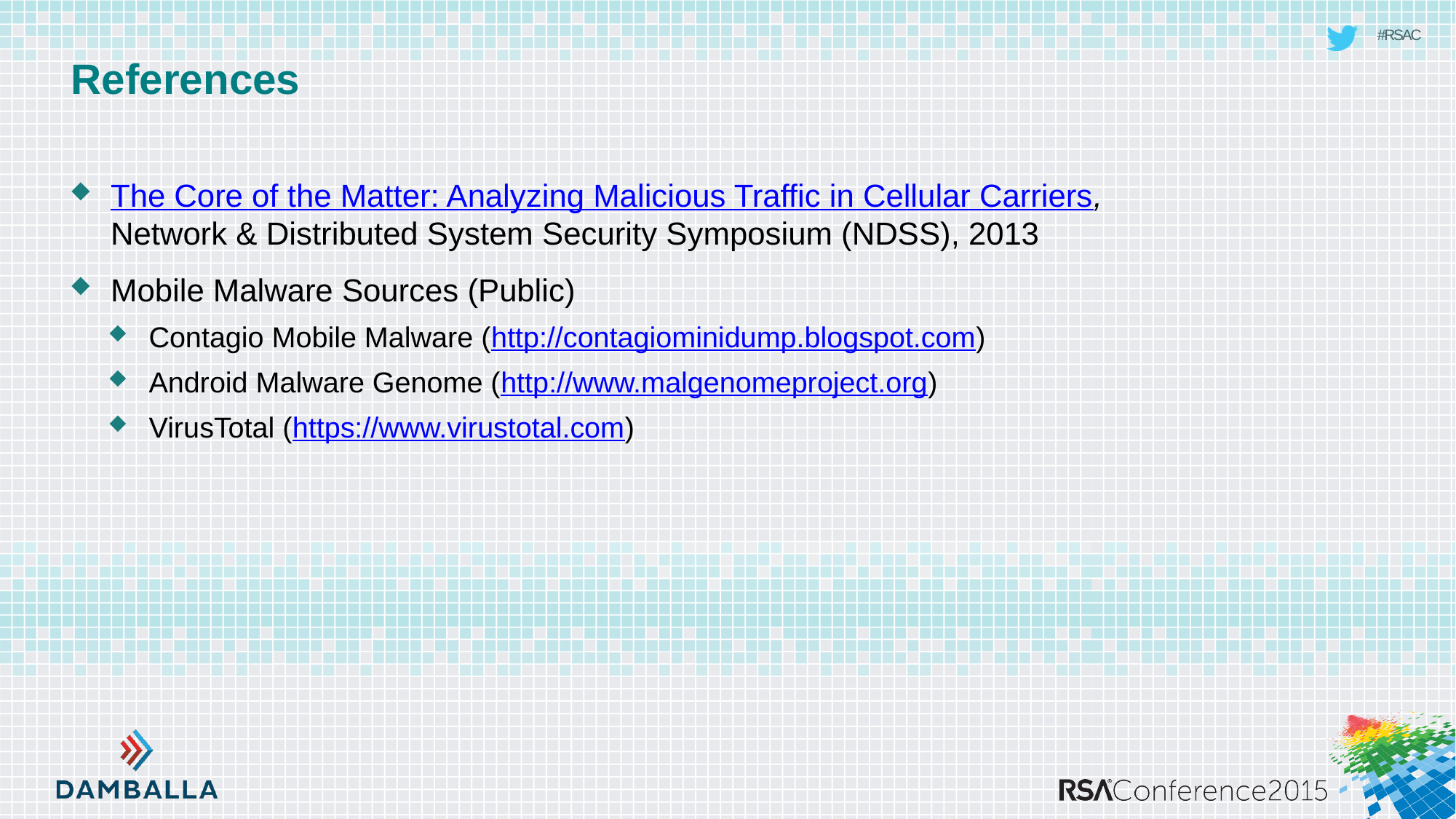

# References
The Core of the Matter: Analyzing Malicious Traffic in Cellular Carriers,
Network & Distributed System Security Symposium (NDSS), 2013
Mobile Malware Sources (Public)
Contagio Mobile Malware (http://contagiominidump.blogspot.com)
Android Malware Genome (http://www.malgenomeproject.org)
VirusTotal (https://www.virustotal.com)